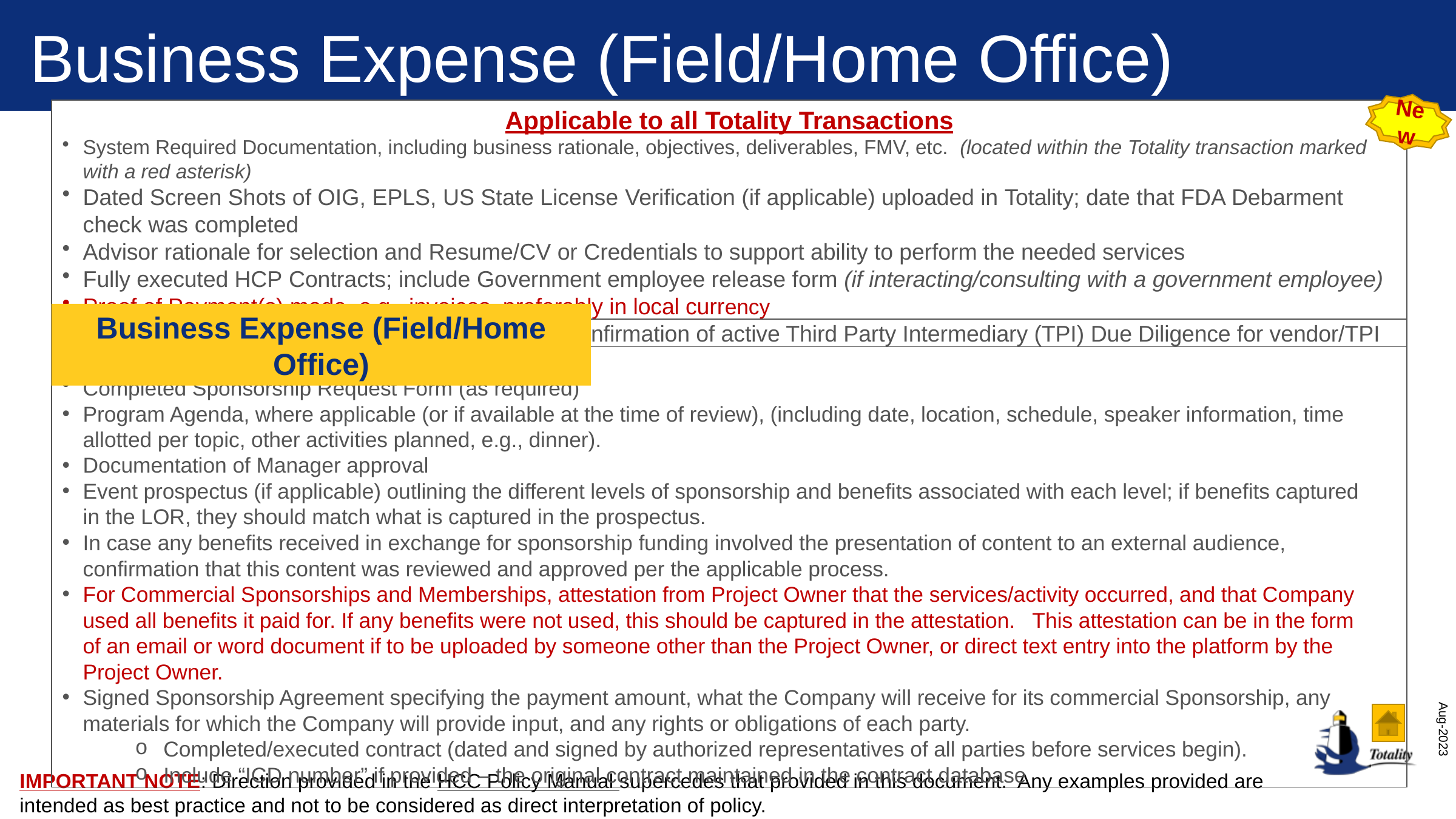

Business Expense (Field/Home Office) Consulting/Marketing and Advertising/Promotion

New
Applicable to all Totality Transactions
System Required Documentation, including business rationale, objectives, deliverables, FMV, etc.  (located within the Totality transaction marked with a red asterisk)
Dated Screen Shots of OIG, EPLS, US State License Verification (if applicable) uploaded in Totality; date that FDA Debarment check was completed
Advisor rationale for selection and Resume/CV or Credentials to support ability to perform the needed services
Fully executed HCP Contracts; include Government employee release form (if interacting/consulting with a government employee)
Proof of Payment(s) made, e.g., invoices, preferably in local currency
IF APPLICABLE: Cross Border Documentation, Confirmation of active Third Party Intermediary (TPI) Due Diligence for vendor/TPI
Business Expense (Field/Home Office)

Letter of Request (LOR)
Completed Sponsorship Request Form (as required)
Program Agenda, where applicable (or if available at the time of review), (including date, location, schedule, speaker information, time allotted per topic, other activities planned, e.g., dinner).
Documentation of Manager approval
Event prospectus (if applicable) outlining the different levels of sponsorship and benefits associated with each level; if benefits captured in the LOR, they should match what is captured in the prospectus.
In case any benefits received in exchange for sponsorship funding involved the presentation of content to an external audience, confirmation that this content was reviewed and approved per the applicable process.
For Commercial Sponsorships and Memberships, attestation from Project Owner that the services/activity occurred, and that Company used all benefits it paid for. If any benefits were not used, this should be captured in the attestation.   This attestation can be in the form of an email or word document if to be uploaded by someone other than the Project Owner, or direct text entry into the platform by the Project Owner.
Signed Sponsorship Agreement specifying the payment amount, what the Company will receive for its commercial Sponsorship, any materials for which the Company will provide input, and any rights or obligations of each party.
Completed/executed contract (dated and signed by authorized representatives of all parties before services begin).
Include “ICD number” if provided – the original contract maintained in the contract database

Aug-2023